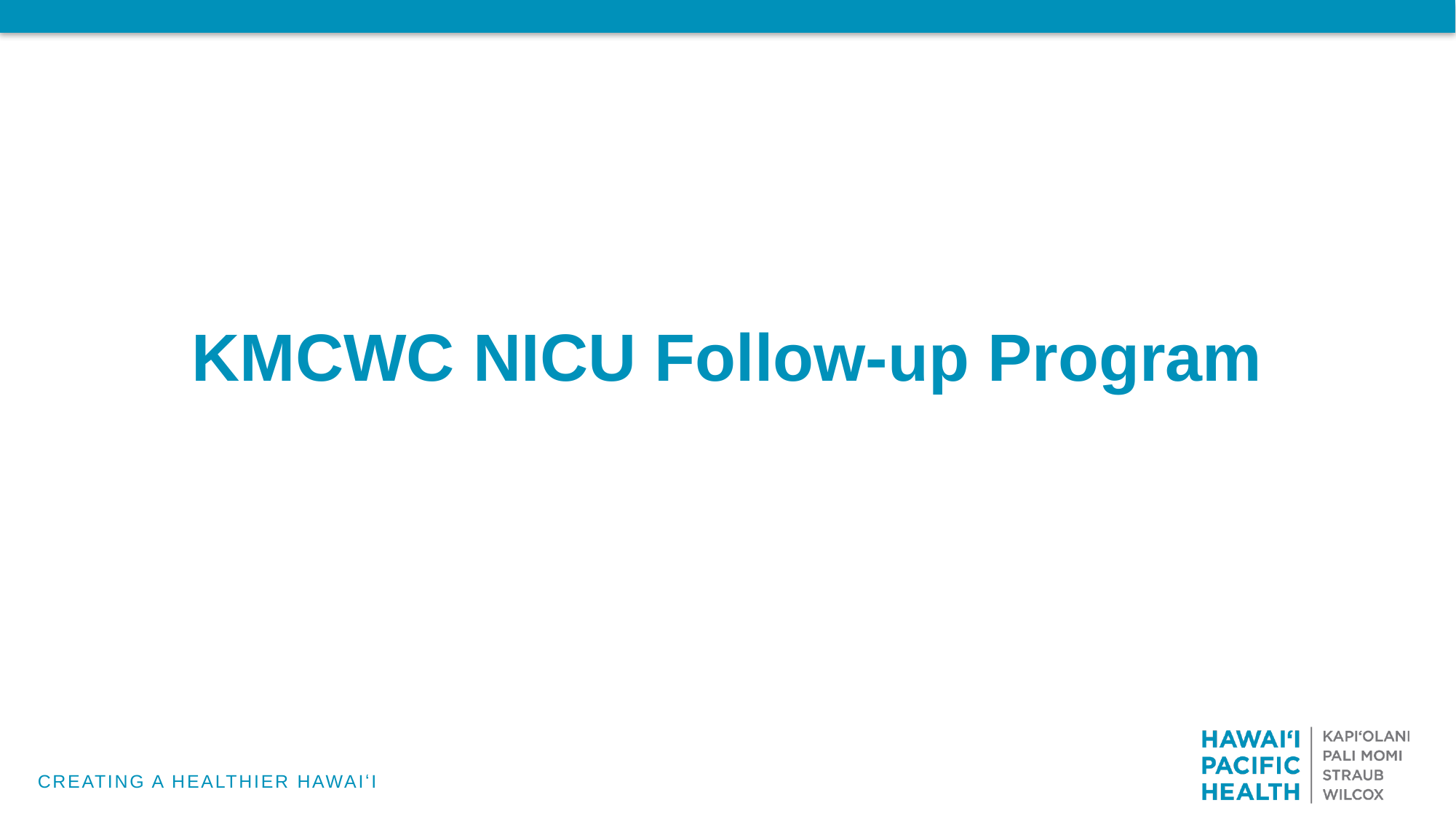

# KMCWC NICU Follow-up Program
CREATING A HEALTHIER HAWAIʻI